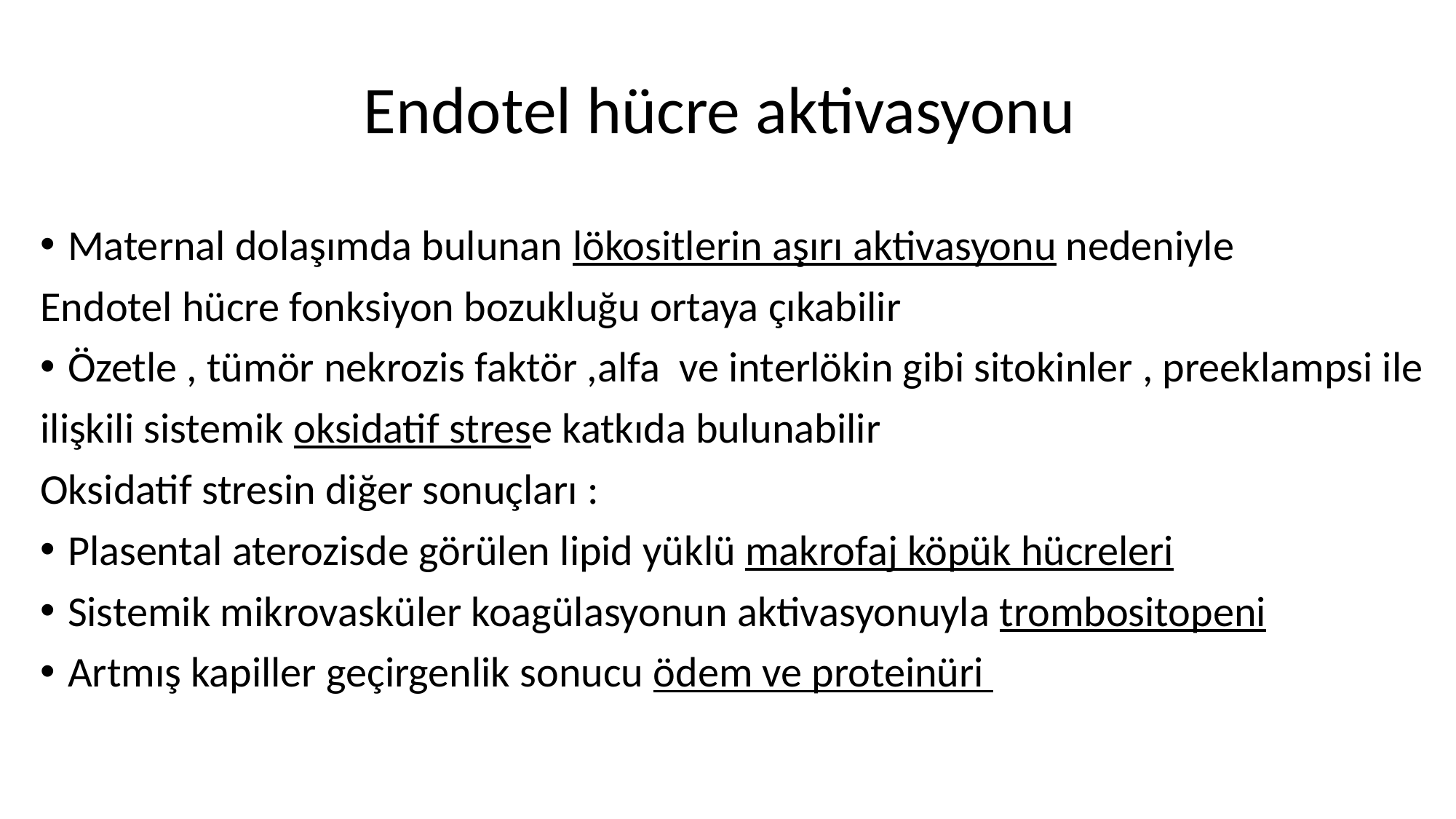

# Endotel hücre aktivasyonu
Maternal dolaşımda bulunan lökositlerin aşırı aktivasyonu nedeniyle
Endotel hücre fonksiyon bozukluğu ortaya çıkabilir
Özetle , tümör nekrozis faktör ,alfa  ve interlökin gibi sitokinler , preeklampsi ile
ilişkili sistemik oksidatif strese katkıda bulunabilir
Oksidatif stresin diğer sonuçları :
Plasental aterozisde görülen lipid yüklü makrofaj köpük hücreleri
Sistemik mikrovasküler koagülasyonun aktivasyonuyla trombositopeni
Artmış kapiller geçirgenlik sonucu ödem ve proteinüri